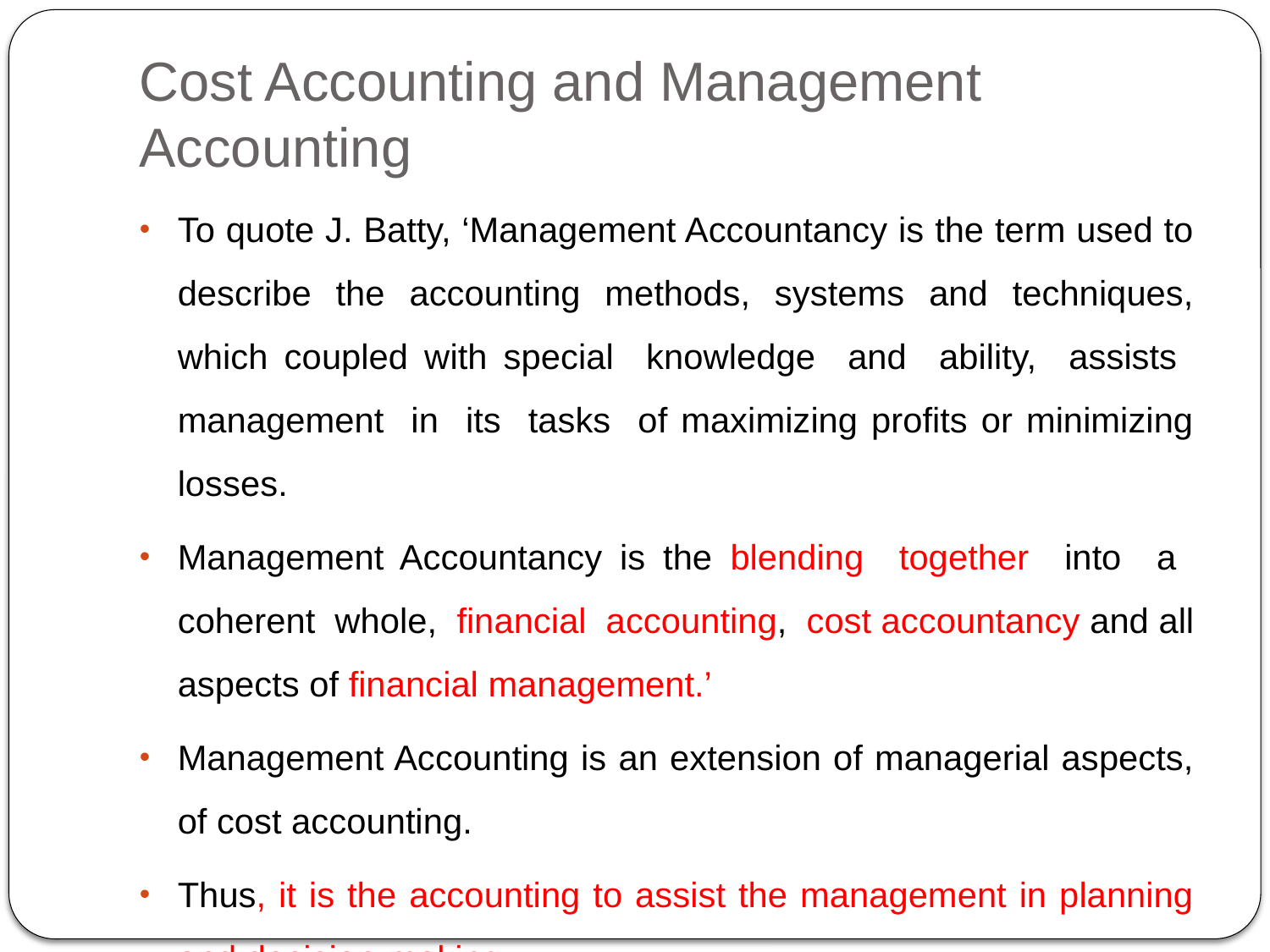

# Cost Accounting and Management Accounting
To quote J. Batty, ‘Management Accountancy is the term used to describe the accounting methods, systems and techniques, which coupled with special  knowledge  and  ability,  assists  management  in  its  tasks  of maximizing profits or minimizing losses.
Management Accountancy is the blending  together  into  a  coherent  whole,  financial  accounting,  cost accountancy and all aspects of financial management.’
Management Accounting is an extension of managerial aspects, of cost accounting.
Thus, it is the accounting to assist the management in planning and decision-making.